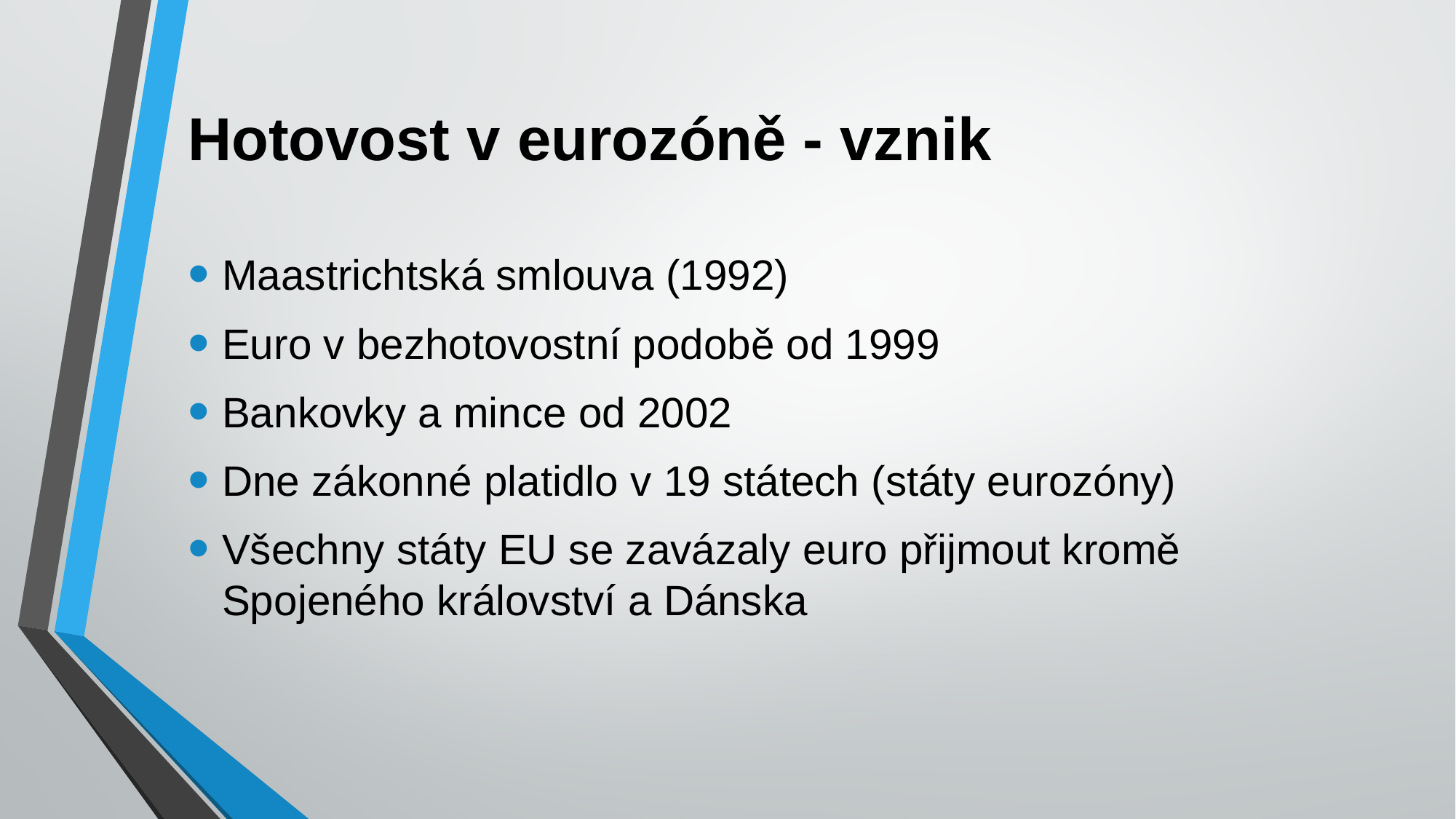

# Hotovost v eurozóně - vznik
Maastrichtská smlouva (1992)
Euro v bezhotovostní podobě od 1999
Bankovky a mince od 2002
Dne zákonné platidlo v 19 státech (státy eurozóny)
Všechny státy EU se zavázaly euro přijmout kromě Spojeného království a Dánska